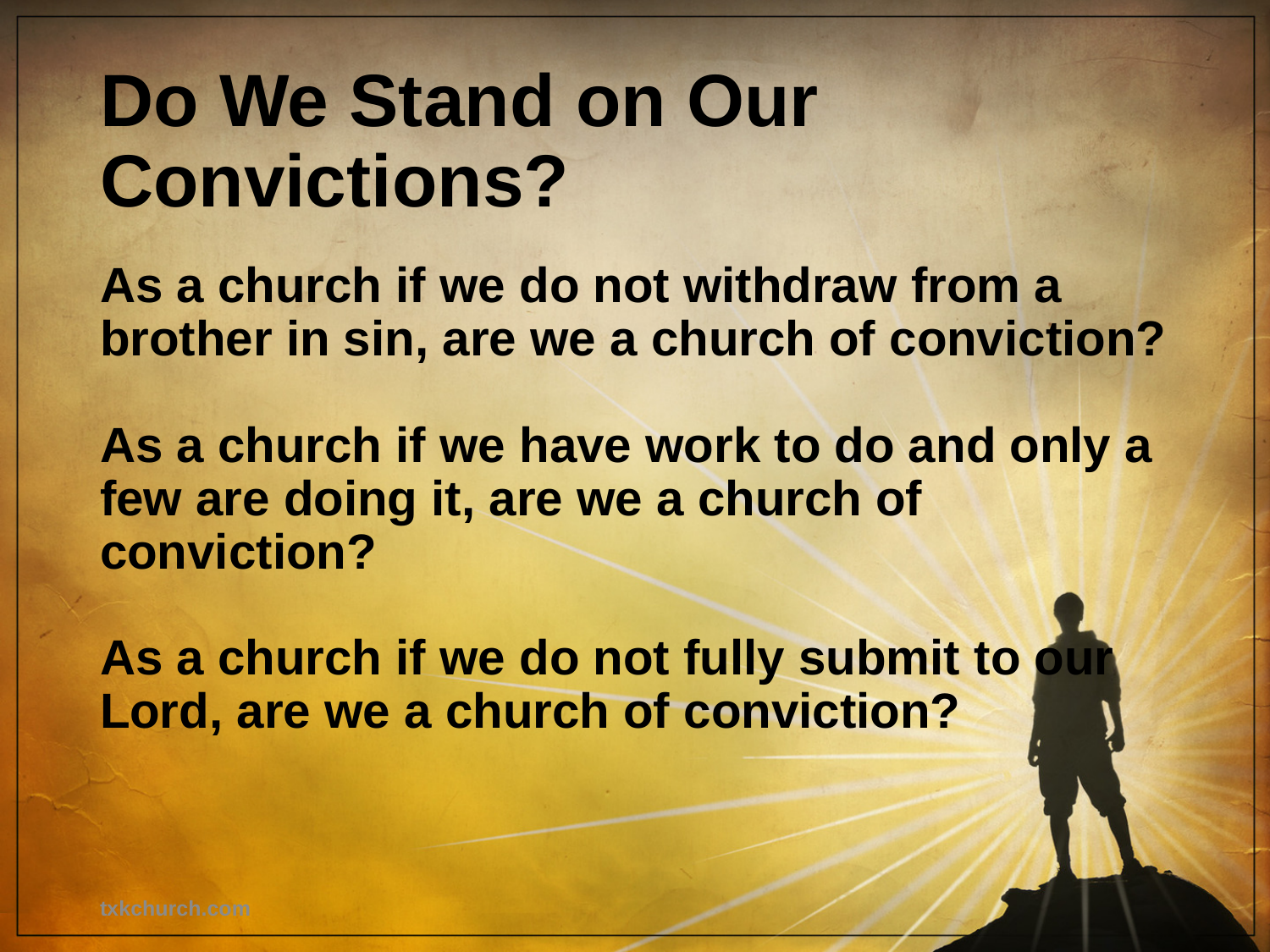

# Do We Stand on Our Convictions?
As a church if we do not withdraw from a brother in sin, are we a church of conviction?

As a church if we have work to do and only a few are doing it, are we a church of conviction?

As a church if we do not fully submit to our
Lord, are we a church of conviction?
txkchurch.com